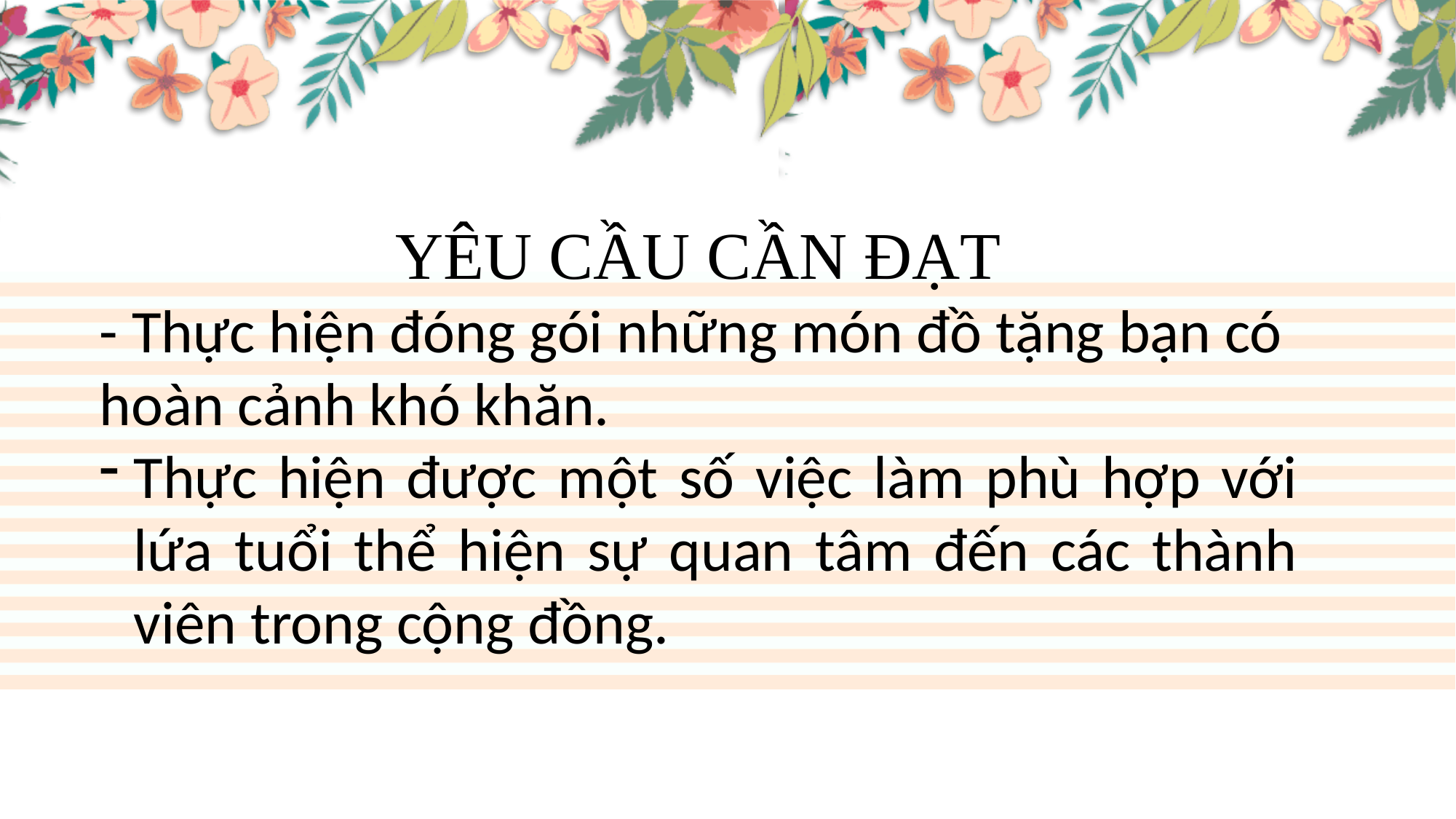

YÊU CẦU CẦN ĐẠT
- Thực hiện đóng gói những món đồ tặng bạn có hoàn cảnh khó khăn.
Thực hiện được một số việc làm phù hợp với lứa tuổi thể hiện sự quan tâm đến các thành viên trong cộng đồng.